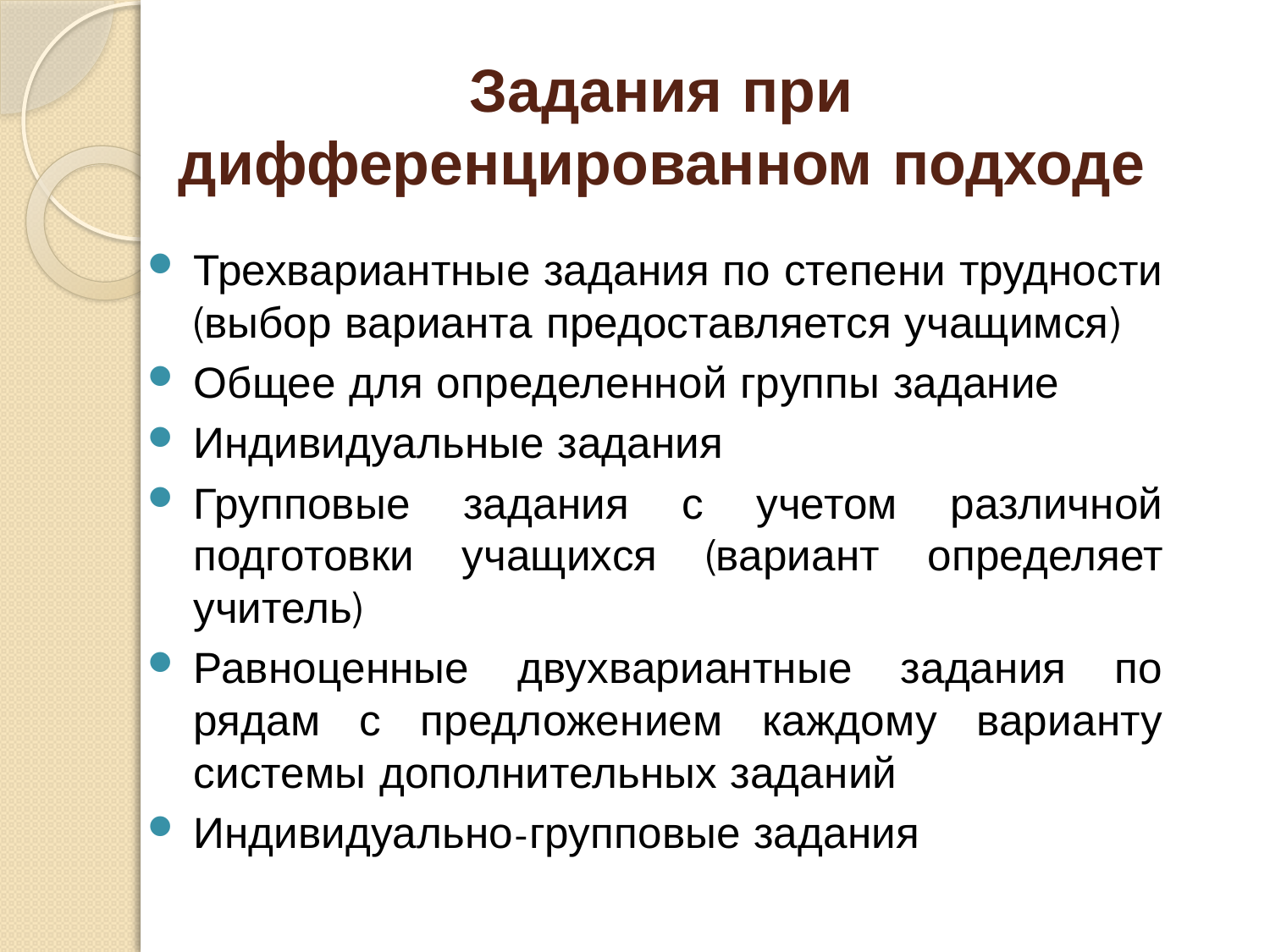

# Задания при дифференцированном подходе
Трехвариантные задания по степени трудности (выбор варианта предоставляется учащимся)
Общее для определенной группы задание
Индивидуальные задания
Групповые задания с учетом различной подготовки учащихся (вариант определяет учитель)
Равноценные двухвариантные задания по рядам с предложением каждому варианту системы дополнительных заданий
Индивидуально-групповые задания